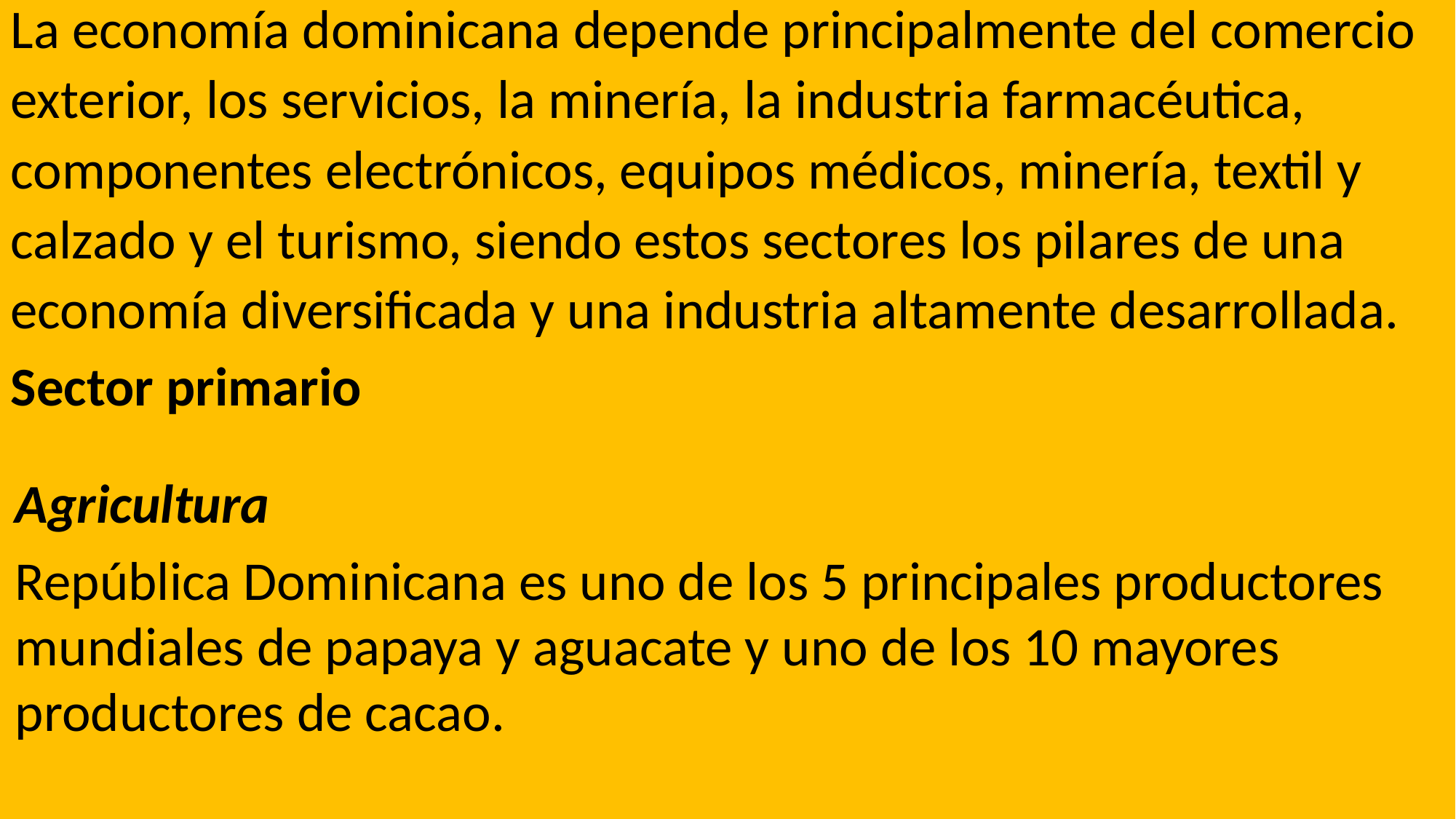

La economía dominicana depende principalmente del comercio exterior, los servicios, la minería, la industria farmacéutica, componentes electrónicos, equipos médicos, minería, textil y calzado y el turismo, siendo estos sectores los pilares de una economía diversificada y una industria altamente desarrollada.
Sector primario
Agricultura
República Dominicana es uno de los 5 principales productores mundiales de papaya y aguacate y uno de los 10 mayores productores de cacao. ​